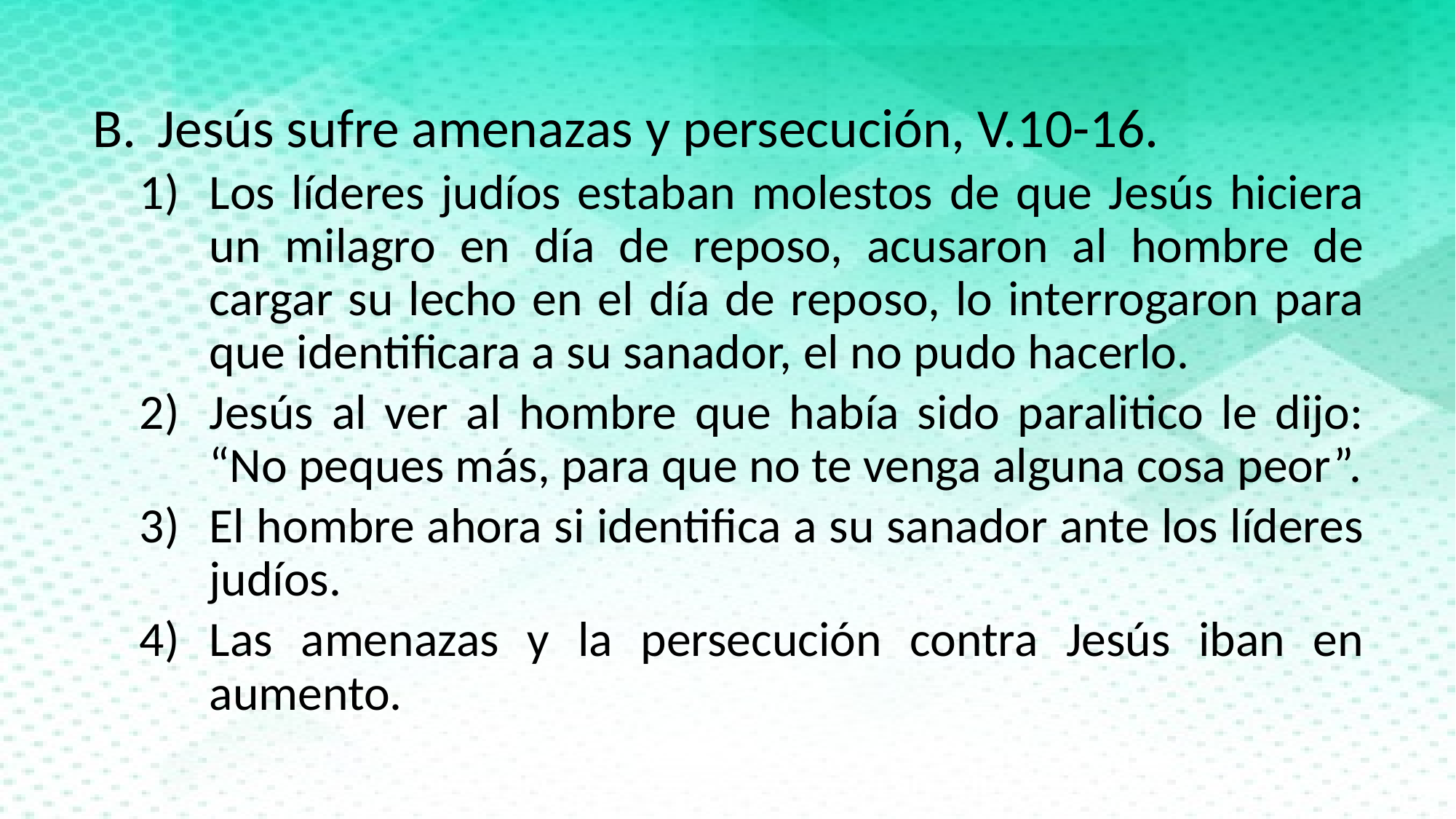

Jesús sufre amenazas y persecución, V.10-16.
Los líderes judíos estaban molestos de que Jesús hiciera un milagro en día de reposo, acusaron al hombre de cargar su lecho en el día de reposo, lo interrogaron para que identificara a su sanador, el no pudo hacerlo.
Jesús al ver al hombre que había sido paralitico le dijo: “No peques más, para que no te venga alguna cosa peor”.
El hombre ahora si identifica a su sanador ante los líderes judíos.
Las amenazas y la persecución contra Jesús iban en aumento.